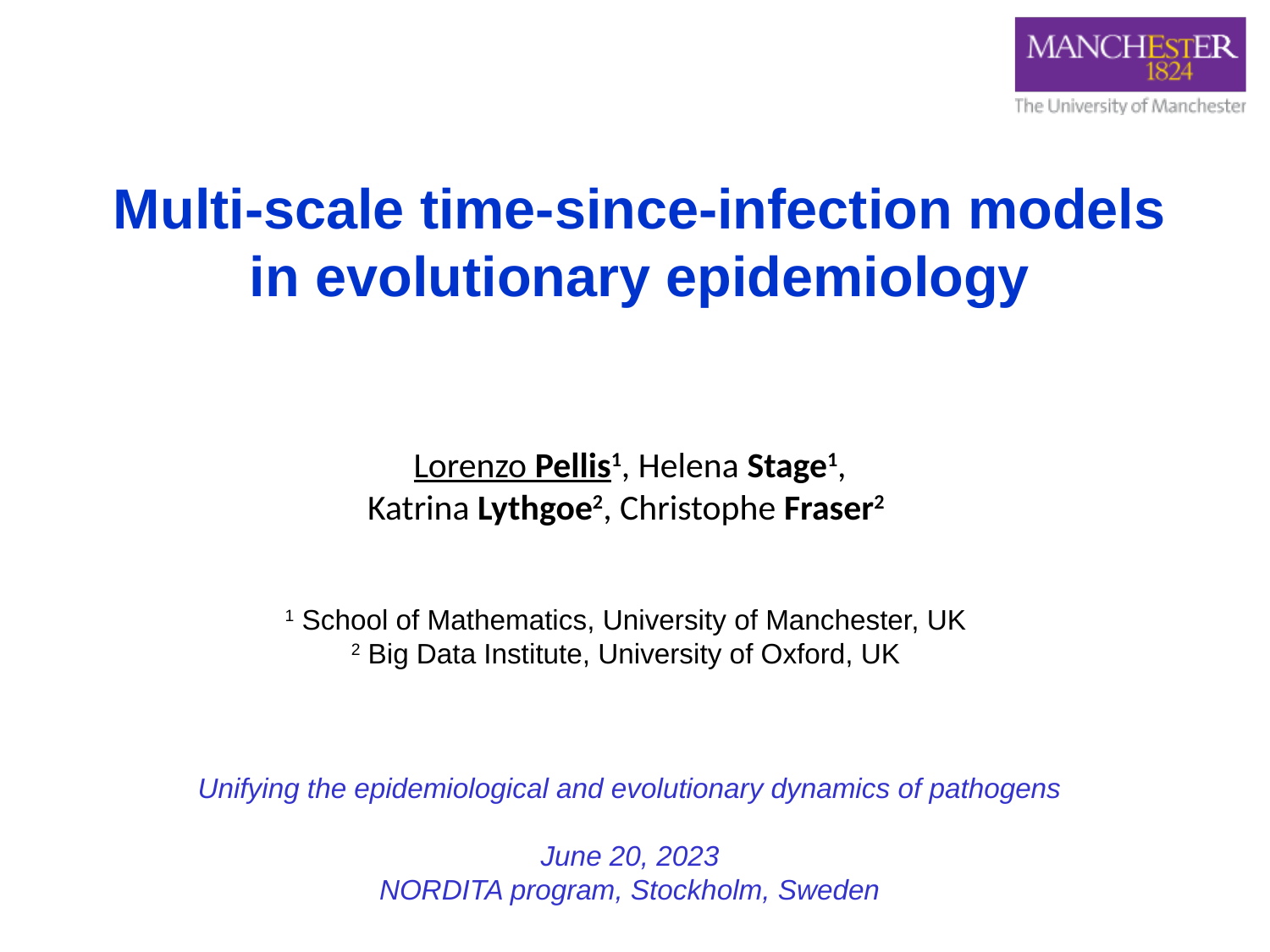

Multi-scale time-since-infection models
in evolutionary epidemiology
Lorenzo Pellis1, Helena Stage1,
Katrina Lythgoe2, Christophe Fraser2
1 School of Mathematics, University of Manchester, UK
2 Big Data Institute, University of Oxford, UK

Unifying the epidemiological and evolutionary dynamics of pathogens

June 20, 2023
NORDITA program, Stockholm, Sweden